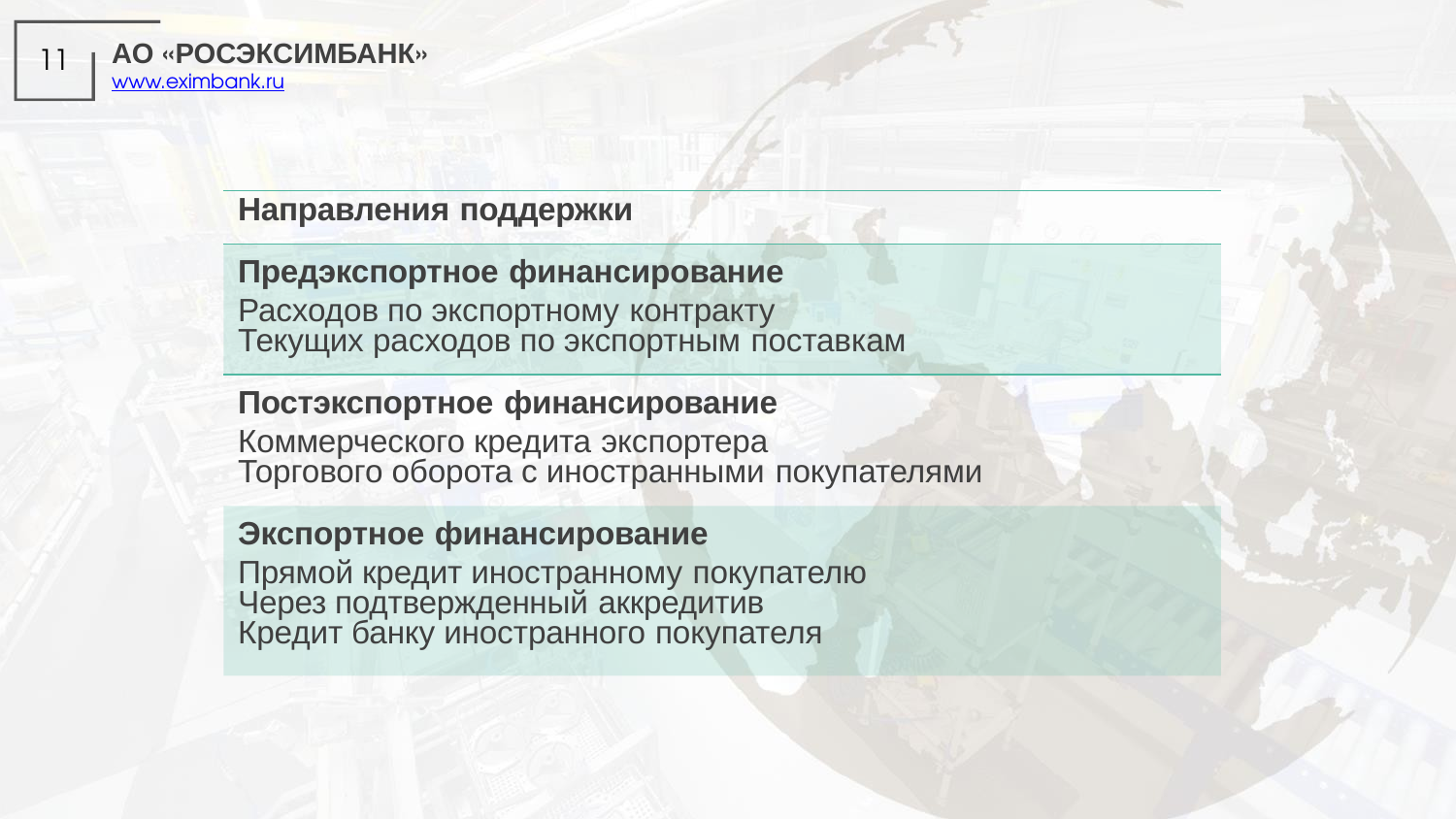

АО «РОСЭКСИМБАНК»
www.eximbank.ru
11
| Направления поддержки |
| --- |
| Предэкспортное финансирование Расходов по экспортному контракту Текущих расходов по экспортным поставкам |
| Постэкспортное финансирование Коммерческого кредита экспортера Торгового оборота с иностранными покупателями |
| Экспортное финансирование Прямой кредит иностранному покупателю Через подтвержденный аккредитив Кредит банку иностранного покупателя |